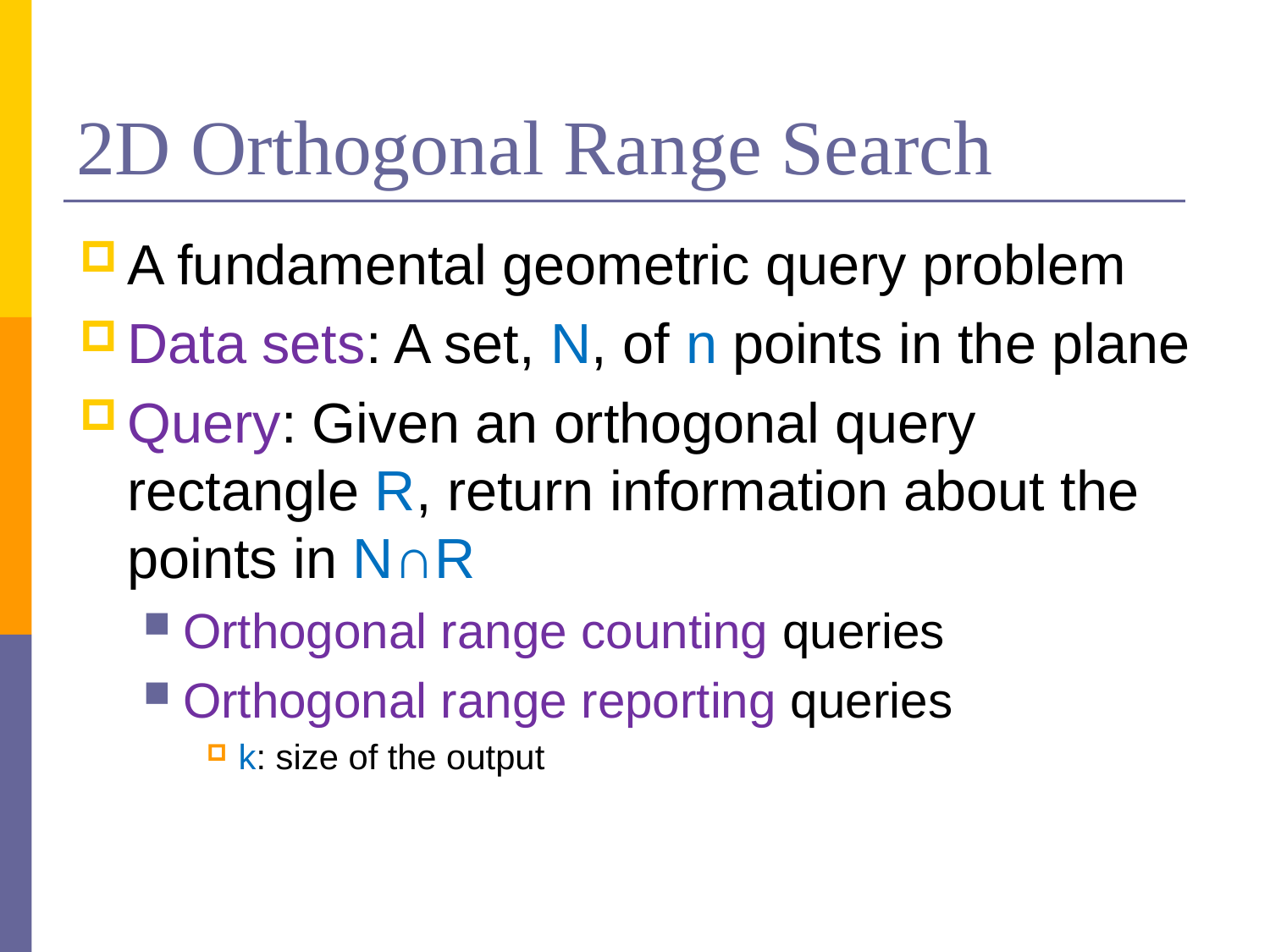

# 2D Orthogonal Range Search
A fundamental geometric query problem
Data sets: A set, N, of n points in the plane
Query: Given an orthogonal query rectangle R, return information about the points in N∩R
Orthogonal range counting queries
Orthogonal range reporting queries
k: size of the output